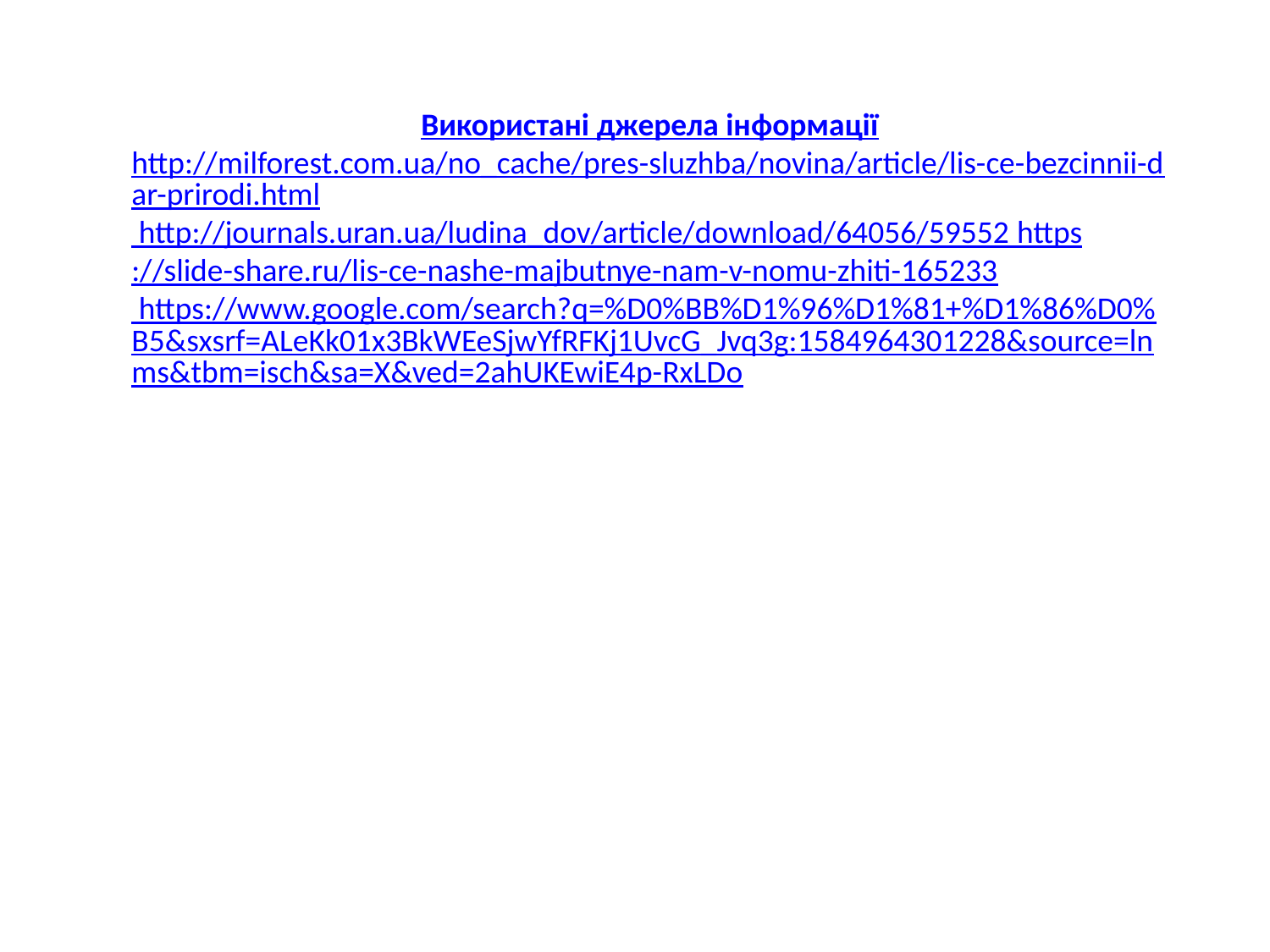

Використані джерела інформації
http://milforest.com.ua/no_cache/pres-sluzhba/novina/article/lis-ce-bezcinnii-dar-prirodi.html http://journals.uran.ua/ludina_dov/article/download/64056/59552 https://slide-share.ru/lis-ce-nashe-majbutnye-nam-v-nomu-zhiti-165233 https://www.google.com/search?q=%D0%BB%D1%96%D1%81+%D1%86%D0%B5&sxsrf=ALeKk01x3BkWEeSjwYfRFKj1UvcG_Jvq3g:1584964301228&source=lnms&tbm=isch&sa=X&ved=2ahUKEwiE4p-RxLDo